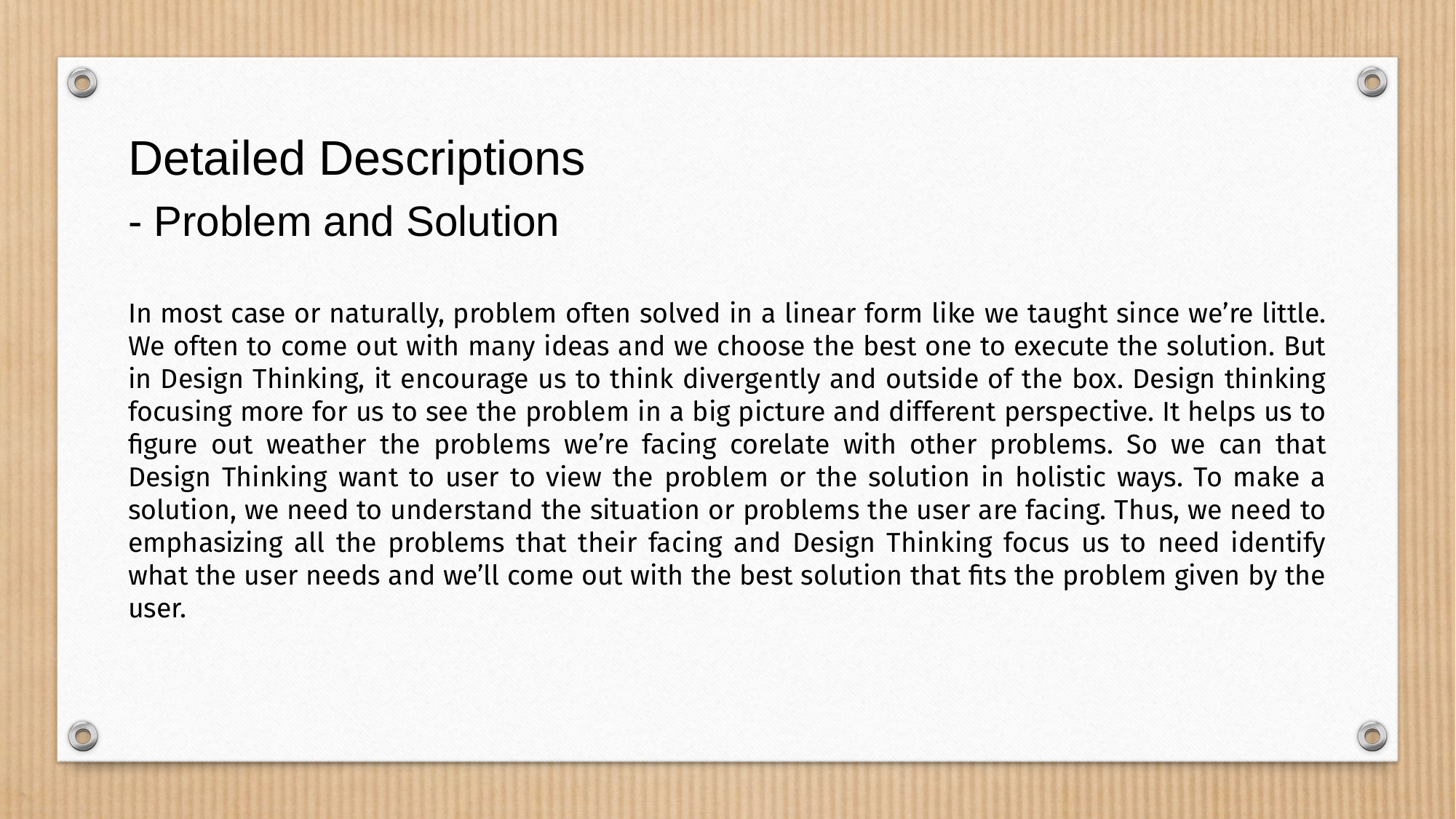

Detailed Descriptions
- Problem and Solution

In most case or naturally, problem often solved in a linear form like we taught since we’re little. We often to come out with many ideas and we choose the best one to execute the solution. But in Design Thinking, it encourage us to think divergently and outside of the box. Design thinking focusing more for us to see the problem in a big picture and different perspective. It helps us to figure out weather the problems we’re facing corelate with other problems. So we can that Design Thinking want to user to view the problem or the solution in holistic ways. To make a solution, we need to understand the situation or problems the user are facing. Thus, we need to emphasizing all the problems that their facing and Design Thinking focus us to need identify what the user needs and we’ll come out with the best solution that fits the problem given by the user.